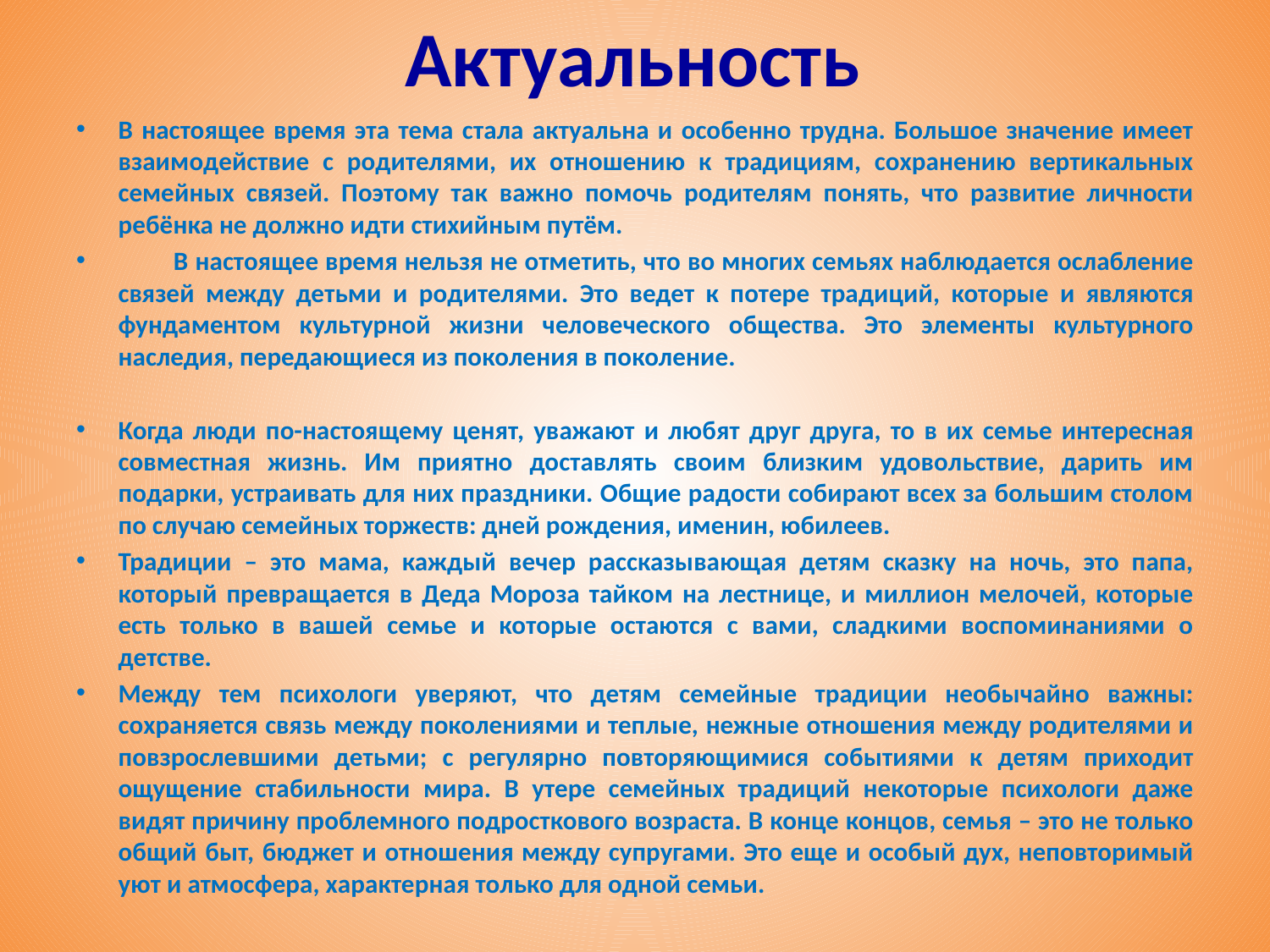

# Актуальность
В настоящее время эта тема стала актуальна и особенно трудна. Большое значение имеет взаимодействие с родителями, их отношению к традициям, сохранению вертикальных семейных связей. Поэтому так важно помочь родителям понять, что развитие личности ребёнка не должно идти стихийным путём.
        В настоящее время нельзя не отметить, что во многих семьях наблюдается ослабление связей между детьми и родителями. Это ведет к потере традиций, которые и являются фундаментом культурной жизни человеческого общества. Это элементы культурного наследия, передающиеся из поколения в поколение.

Когда люди по-настоящему ценят, уважают и любят друг друга, то в их семье интересная совместная жизнь. Им приятно доставлять своим близким удовольствие, дарить им подарки, устраивать для них праздники. Общие радости собирают всех за большим столом по случаю семейных торжеств: дней рождения, именин, юбилеев.
Традиции – это мама, каждый вечер рассказывающая детям сказку на ночь, это папа, который превращается в Деда Мороза тайком на лестнице, и миллион мелочей, которые есть только в вашей семье и которые остаются с вами, сладкими воспоминаниями о детстве.
Между тем психологи уверяют, что детям семейные традиции необычайно важны: сохраняется связь между поколениями и теплые, нежные отношения между родителями и повзрослевшими детьми; с регулярно повторяющимися событиями к детям приходит ощущение стабильности мира. В утере семейных традиций некоторые психологи даже видят причину проблемного подросткового возраста. В конце концов, семья – это не только общий быт, бюджет и отношения между супругами. Это еще и особый дух, неповторимый уют и атмосфера, характерная только для одной семьи.